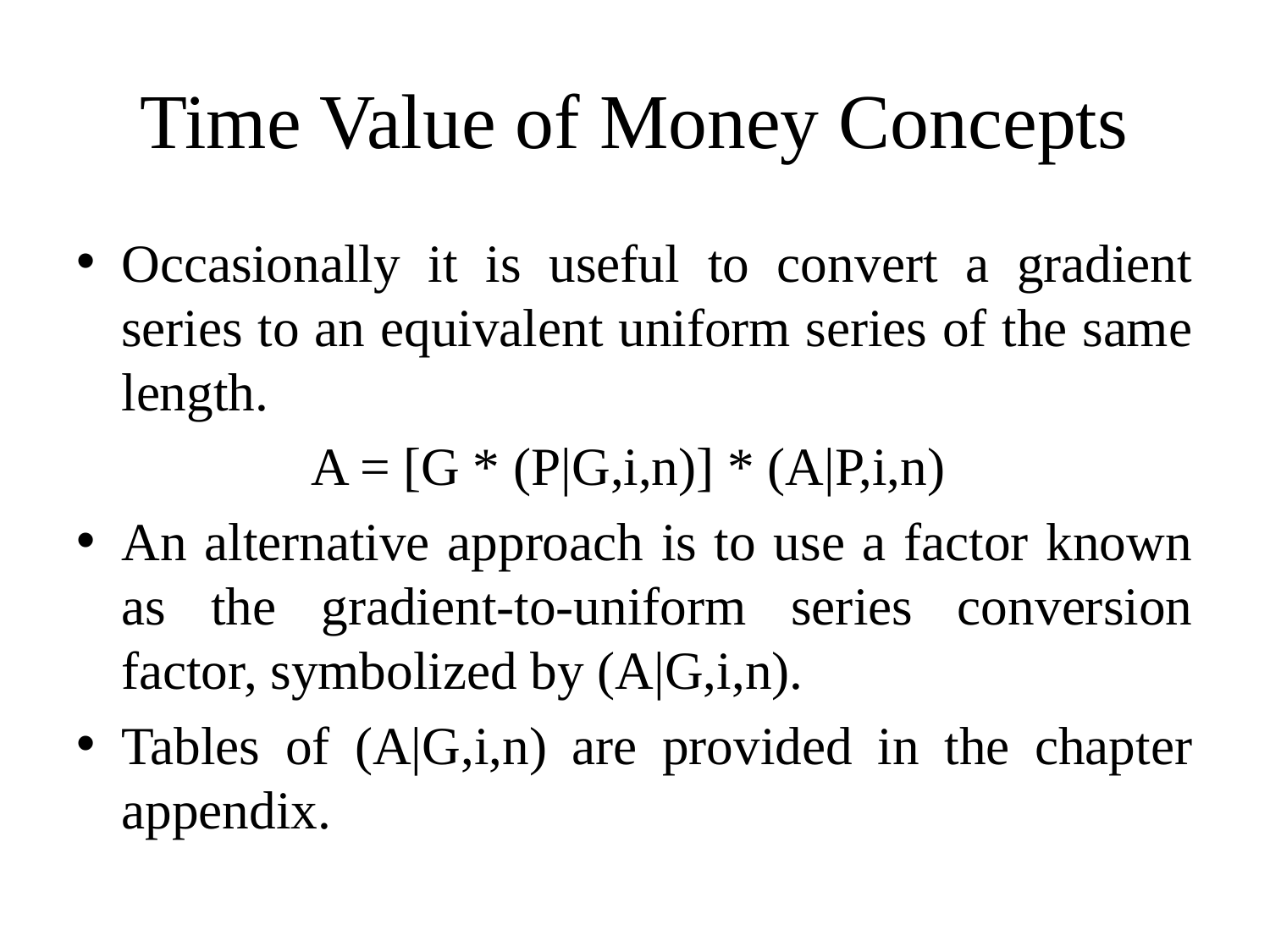

# Time Value of Money Concepts
Occasionally it is useful to convert a gradient series to an equivalent uniform series of the same length.
A = [G * (P|G,i,n)] * (A|P,i,n)
An alternative approach is to use a factor known as the gradient-to-uniform series conversion factor, symbolized by (A|G,i,n).
Tables of (A|G,i,n) are provided in the chapter appendix.